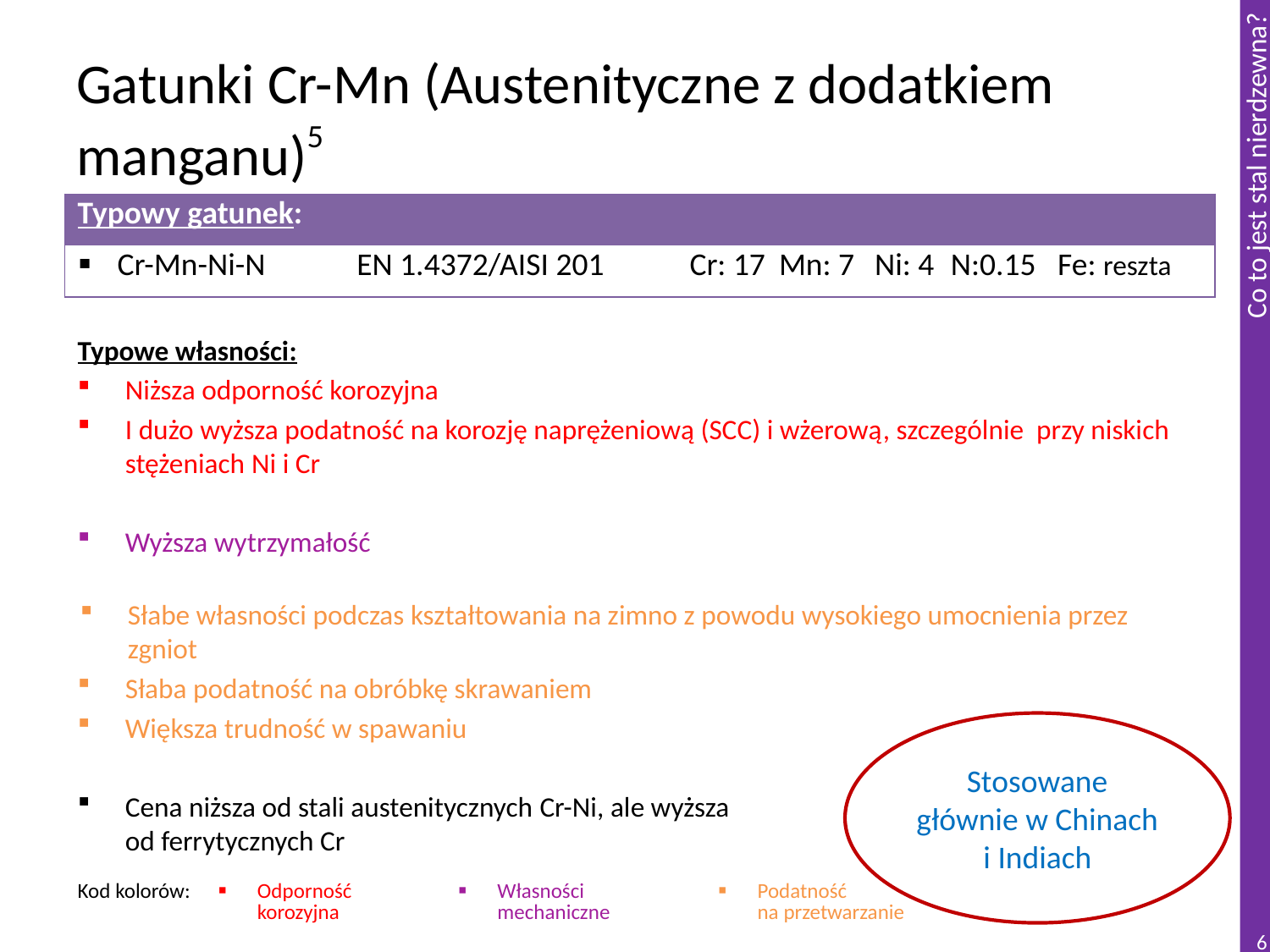

# Gatunki Cr-Mn (Austenityczne z dodatkiem manganu)5
| Typowy gatunek: |  |  |  |  |  |  |
| --- | --- | --- | --- | --- | --- | --- |
| Cr-Mn-Ni-N | EN 1.4372/AISI 201 | Cr: 17 | Mn: 7 | Ni: 4 | N:0.15 | Fe: reszta |
Typowe własności:
Niższa odporność korozyjna
I dużo wyższa podatność na korozję naprężeniową (SCC) i wżerową, szczególnie  przy niskich stężeniach Ni i Cr

Wyższa wytrzymałość

Słabe własności podczas kształtowania na zimno z powodu wysokiego umocnienia przez zgniot
Słaba podatność na obróbkę skrawaniem
Większa trudność w spawaniu

Cena niższa od stali austenitycznych Cr-Ni, ale wyższa
od ferrytycznych Cr
Stosowane głównie w Chinach i Indiach
| Kod kolorów: | Odporność korozyjna | Własności mechaniczne | Podatność na przetwarzanie |
| --- | --- | --- | --- |
6